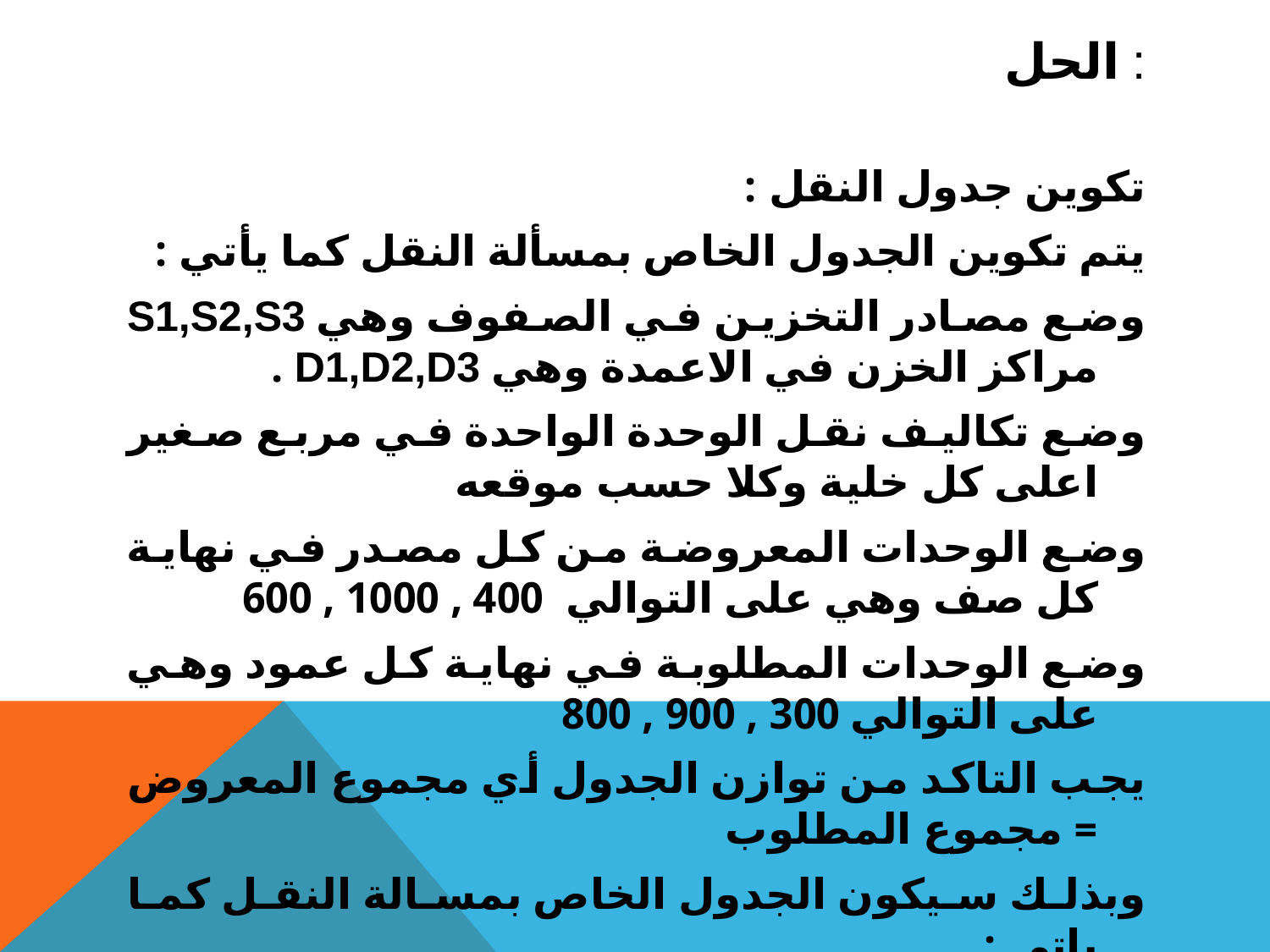

# الحل :
تكوين جدول النقل :
يتم تكوين الجدول الخاص بمسألة النقل كما يأتي :
وضع مصادر التخزين في الصفوف وهي S1,S2,S3 مراكز الخزن في الاعمدة وهي D1,D2,D3 .
وضع تكاليف نقل الوحدة الواحدة في مربع صغير اعلى كل خلية وكلا حسب موقعه
وضع الوحدات المعروضة من كل مصدر في نهاية كل صف وهي على التوالي  400 , 1000 , 600
وضع الوحدات المطلوبة في نهاية كل عمود وهي على التوالي 300 , 900 , 800
يجب التاكد من توازن الجدول أي مجموع المعروض = مجموع المطلوب
وبذلك سيكون الجدول الخاص بمسالة النقل كما ياتي :